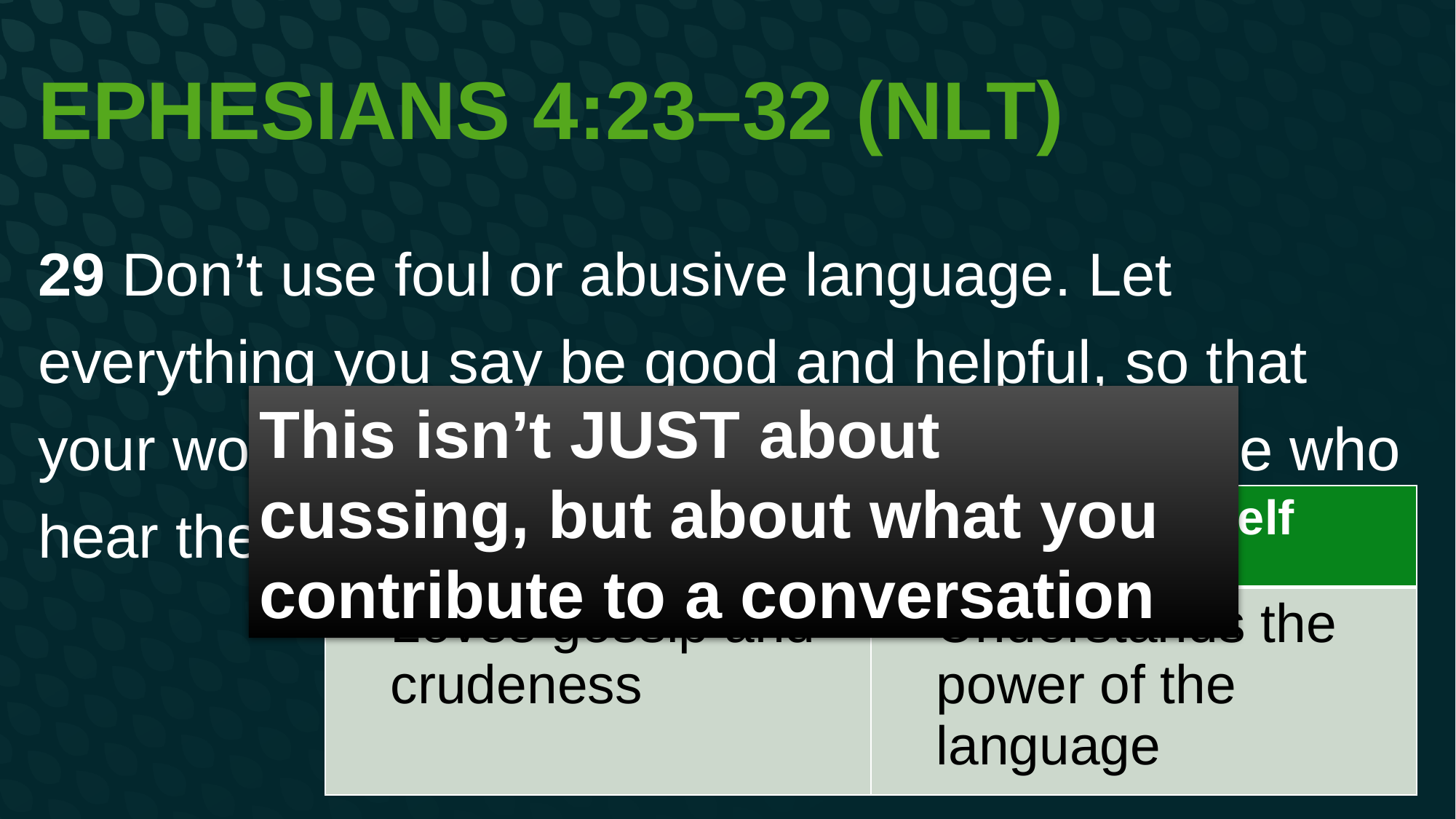

# Ephesians 4:23–32 (NLT)
29 Don’t use foul or abusive language. Let everything you say be good and helpful, so that your words will be an encouragement to those who hear them.
This isn’t JUST about cussing, but about what you contribute to a conversation
| The Old Self | The New Self |
| --- | --- |
| Loves gossip and crudeness | Understands the power of the language |